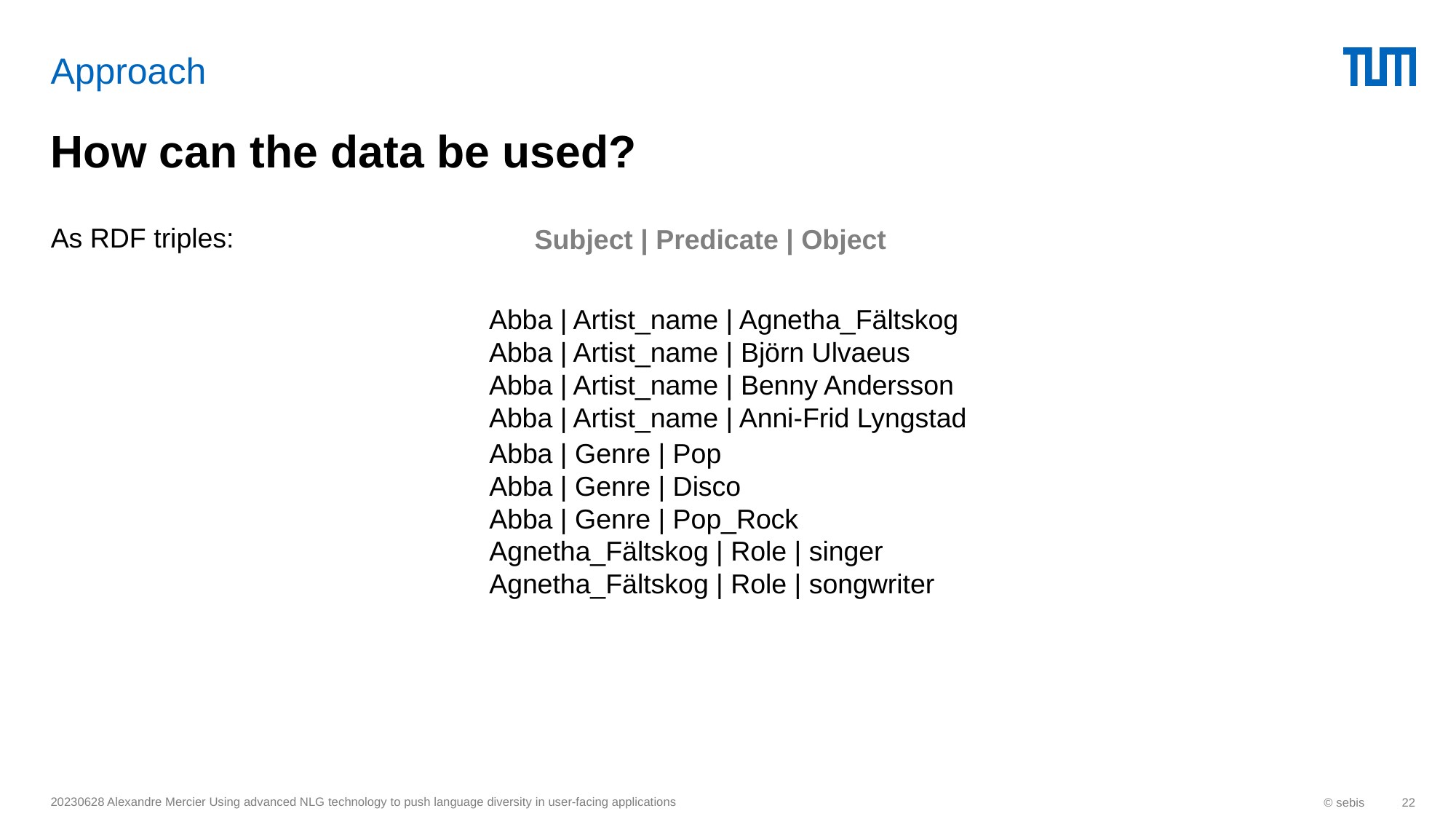

# Approach
How can the data be used?

As RDF triples:

Subject | Predicate | Object

Abba | Artist_name | Agnetha_Fältskog
Abba | Artist_name | Björn Ulvaeus
Abba | Artist_name | Benny Andersson
Abba | Artist_name | Anni-Frid Lyngstad

Abba | Genre | Pop
Abba | Genre | Disco
Abba | Genre | Pop_Rock

Agnetha_Fältskog | Role | singer
Agnetha_Fältskog | Role | songwriter
20230628 Alexandre Mercier Using advanced NLG technology to push language diversity in user-facing applications
© sebis
22